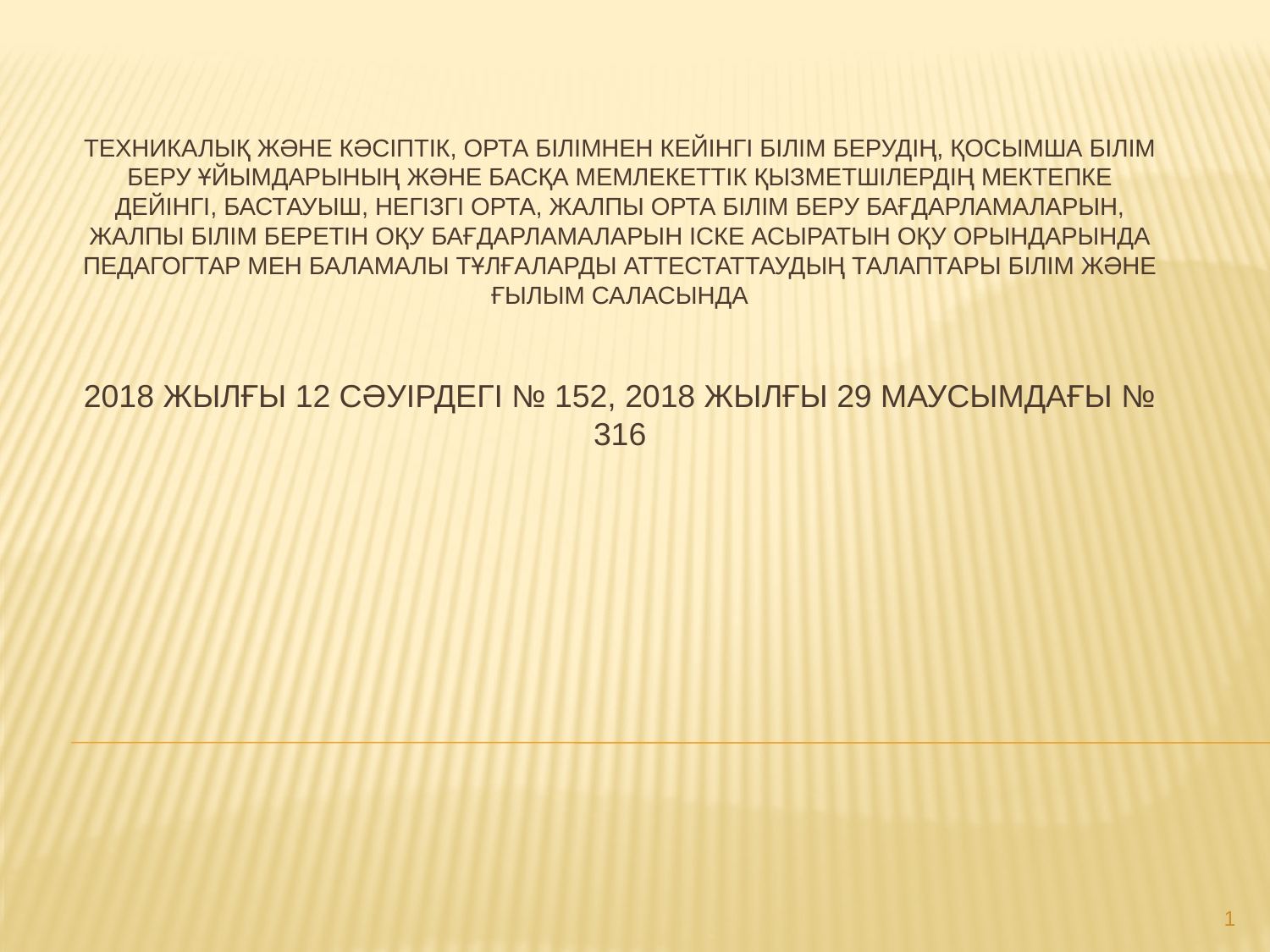

# Техникалық және кәсіптік, орта білімнен кейінгі білім берудің, қосымша білім беру ұйымдарының және басқа мемлекеттік қызметшілердің мектепке дейінгі, бастауыш, негізгі орта, жалпы орта білім беру бағдарламаларын, жалпы білім беретін оқу бағдарламаларын іске асыратын оқу орындарында педагогтар мен баламалы тұлғаларды аттестаттаудың талаптары білім және ғылым саласында 2018 жылғы 12 сәуірдегі № 152, 2018 жылғы 29 маусымдағы № 316
1